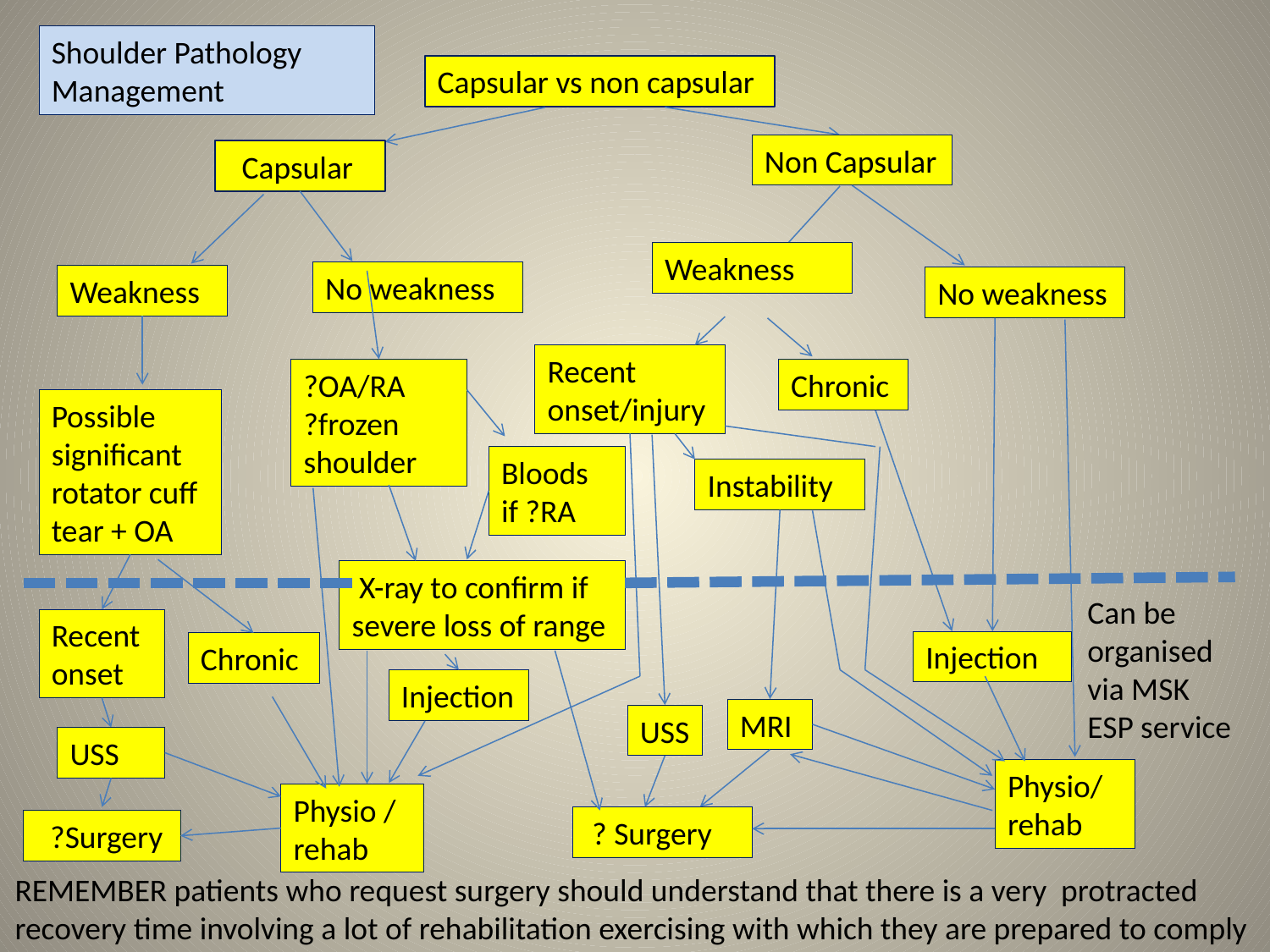

Shoulder Pathology Management
Capsular vs non capsular
Non Capsular
  Capsular
Weakness
No weakness
Weakness
No weakness
Recent onset/injury
?OA/RA
?frozen shoulder
Chronic
Possible significant rotator cuff tear + OA
Bloods if ?RA
Instability
 X-ray to confirm if severe loss of range
Can be organised via MSK ESP service
Recent onset
Injection
Chronic
Injection
MRI
USS
USS
Physio/
rehab
Physio / rehab
 ? Surgery
  ?Surgery
REMEMBER patients who request surgery should understand that there is a very  protracted recovery time involving a lot of rehabilitation exercising with which they are prepared to comply